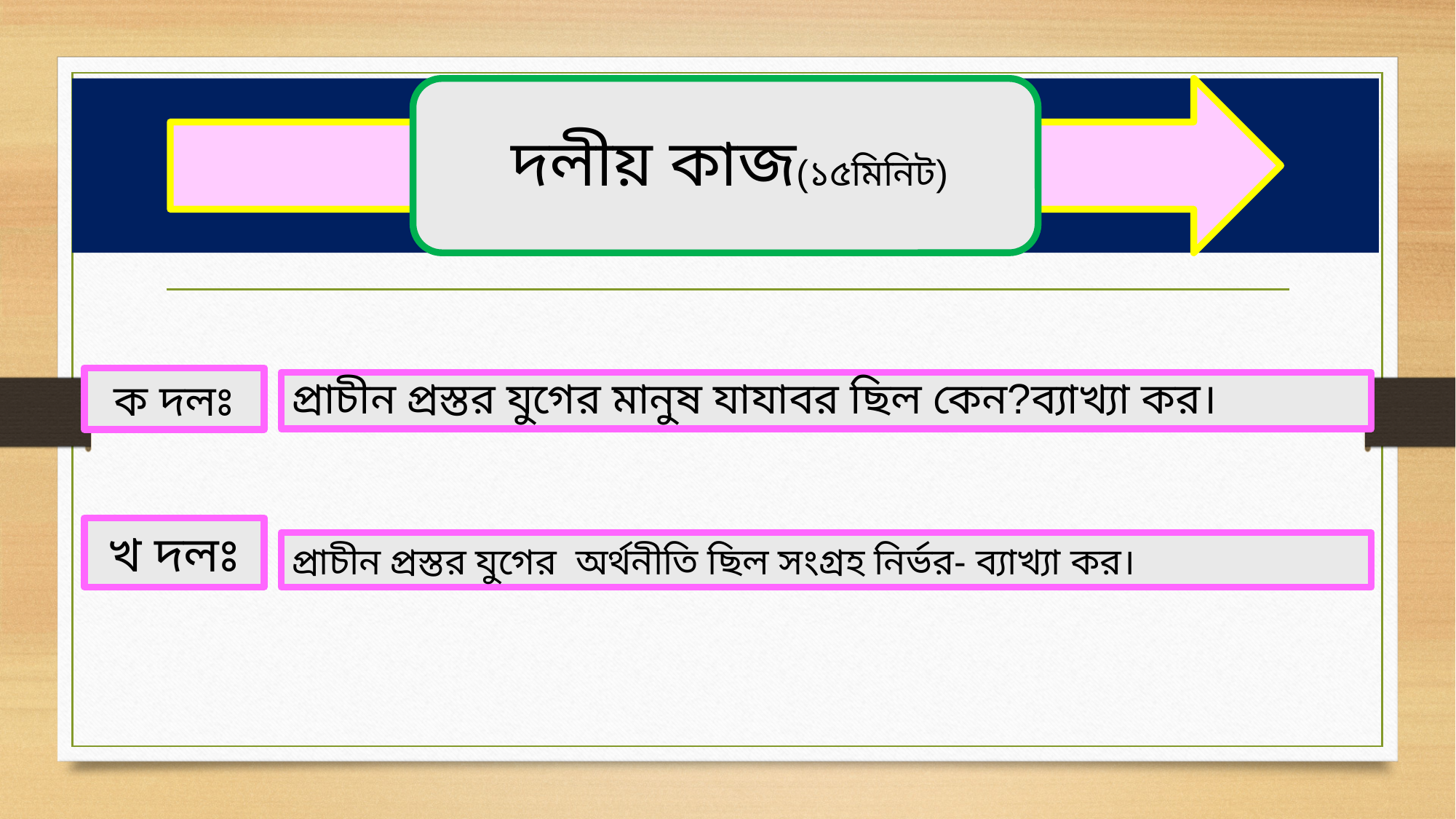

দলীয় কাজ(১৫মিনিট)
ক দলঃ
প্রাচীন প্রস্তর যুগের মানুষ যাযাবর ছিল কেন?ব্যাখ্যা কর।
খ দলঃ
প্রাচীন প্রস্তর যুগের  অর্থনীতি ছিল সংগ্রহ নির্ভর- ব্যাখ্যা কর।